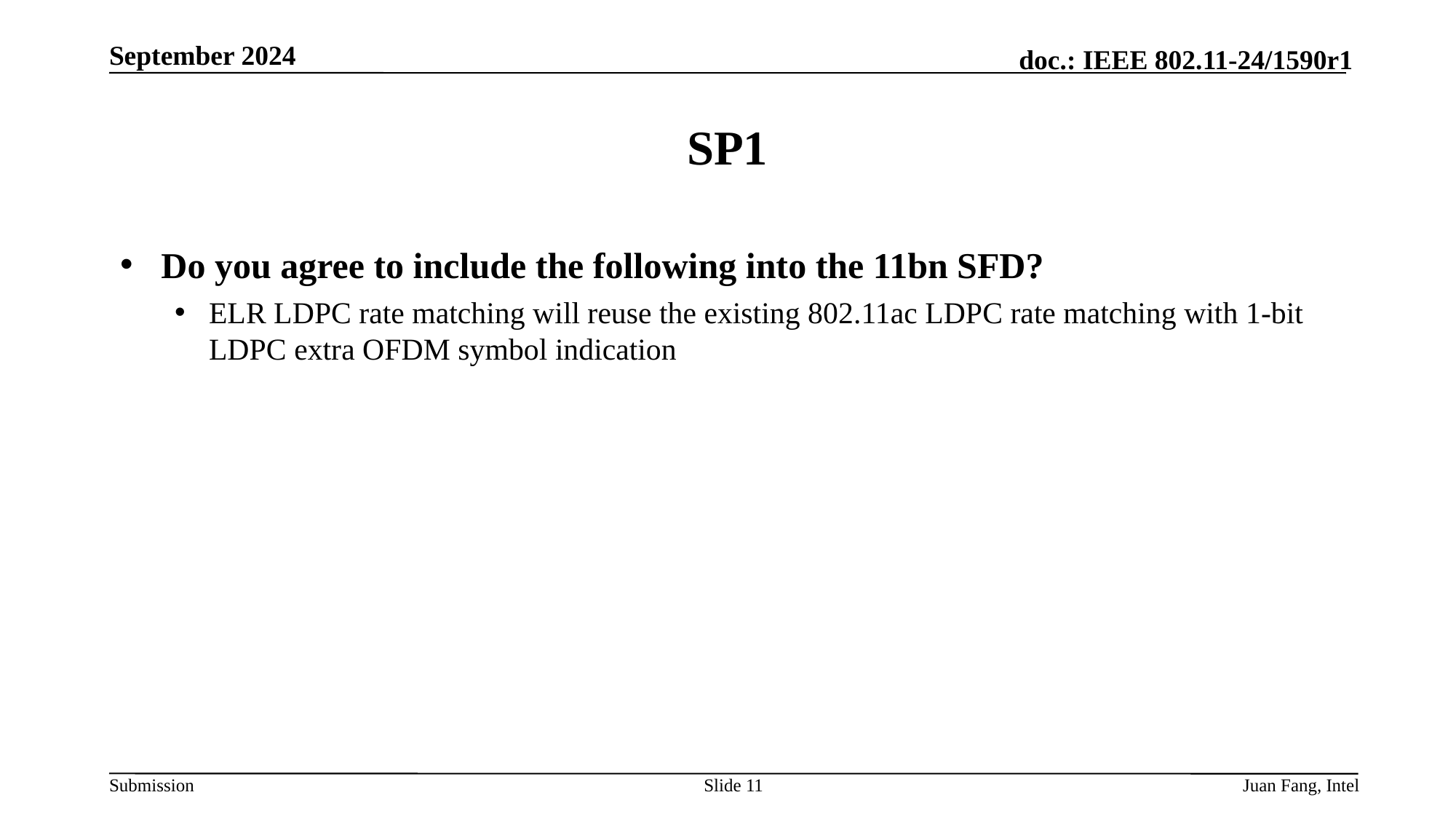

September 2024
# SP1
Do you agree to include the following into the 11bn SFD?
ELR LDPC rate matching will reuse the existing 802.11ac LDPC rate matching with 1-bit LDPC extra OFDM symbol indication

Slide 11
Juan Fang, Intel